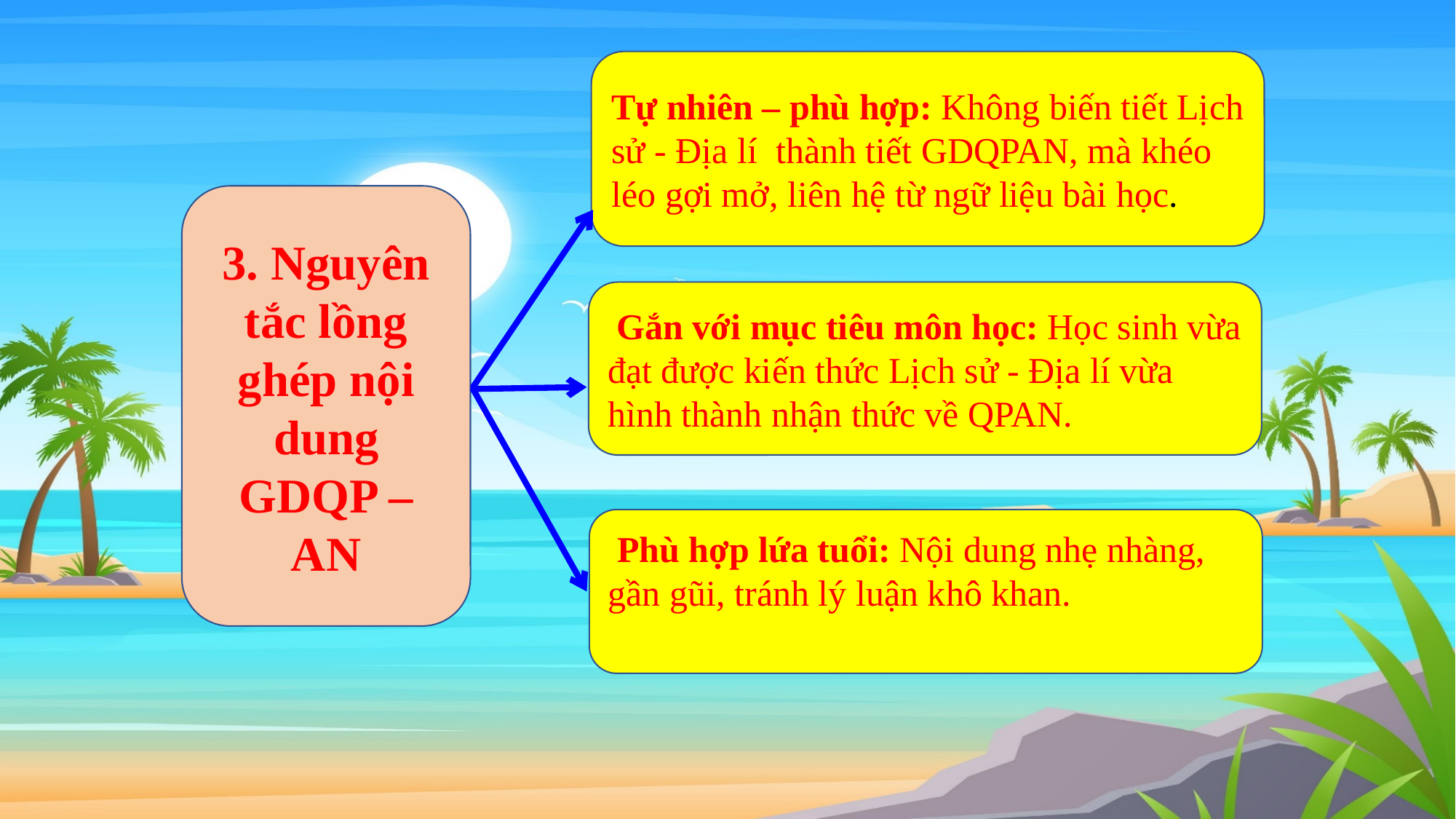

Tự nhiên – phù hợp: Không biến tiết Lịch sử - Địa lí  thành tiết GDQPAN, mà khéo léo gợi mở, liên hệ từ ngữ liệu bài học.

3. Nguyên tắc lồng ghép nội dung GDQP – AN
 Gắn với mục tiêu môn học: Học sinh vừa đạt được kiến thức Lịch sử - Địa lí vừa hình thành nhận thức về QPAN.
 Phù hợp lứa tuổi: Nội dung nhẹ nhàng, gần gũi, tránh lý luận khô khan.